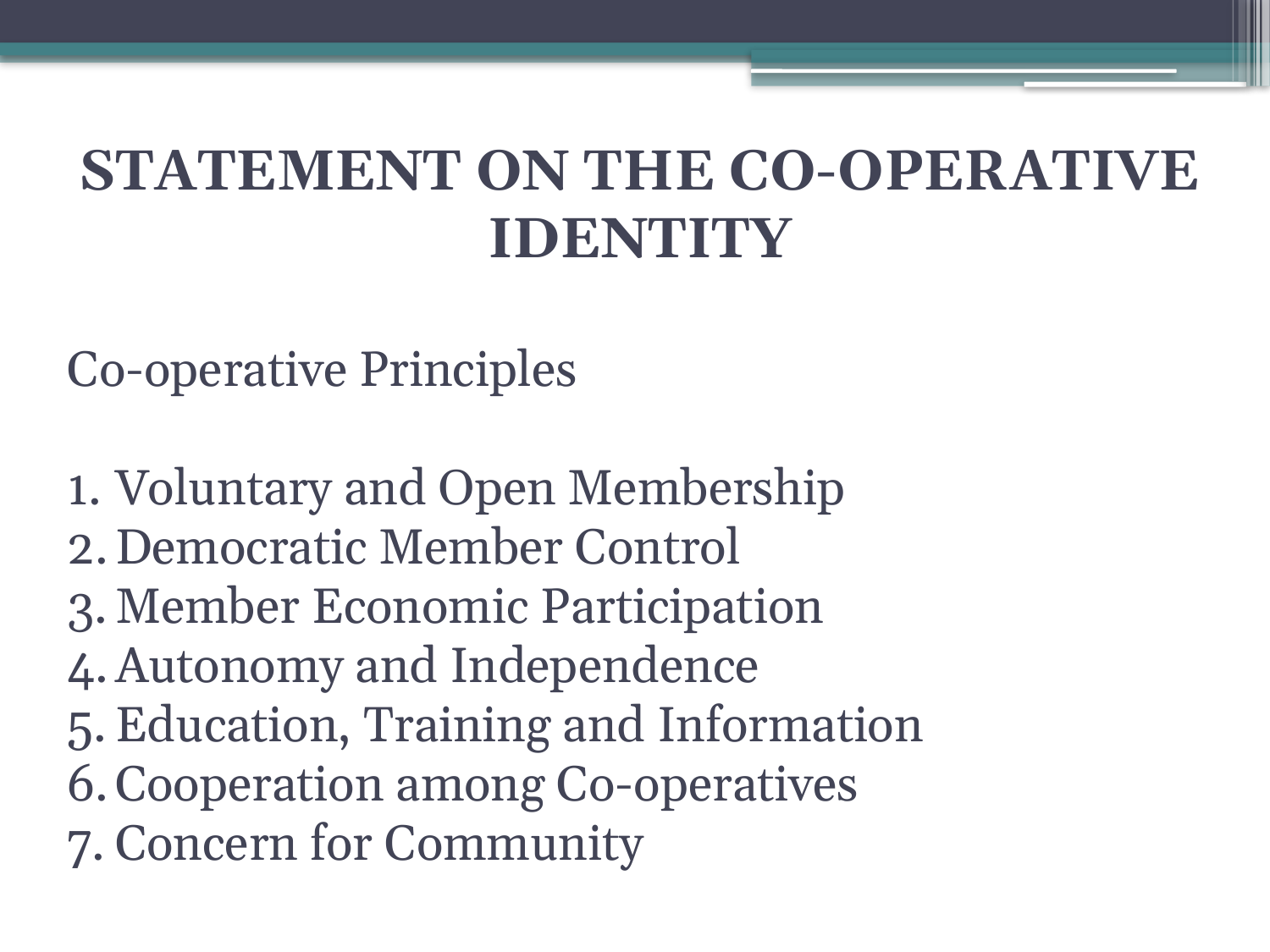

STATEMENT ON THE CO-OPERATIVE IDENTITY

Co-operative Principles

Voluntary and Open Membership
Democratic Member Control
Member Economic Participation
Autonomy and Independence
Education, Training and Information
Cooperation among Co-operatives
Concern for Community